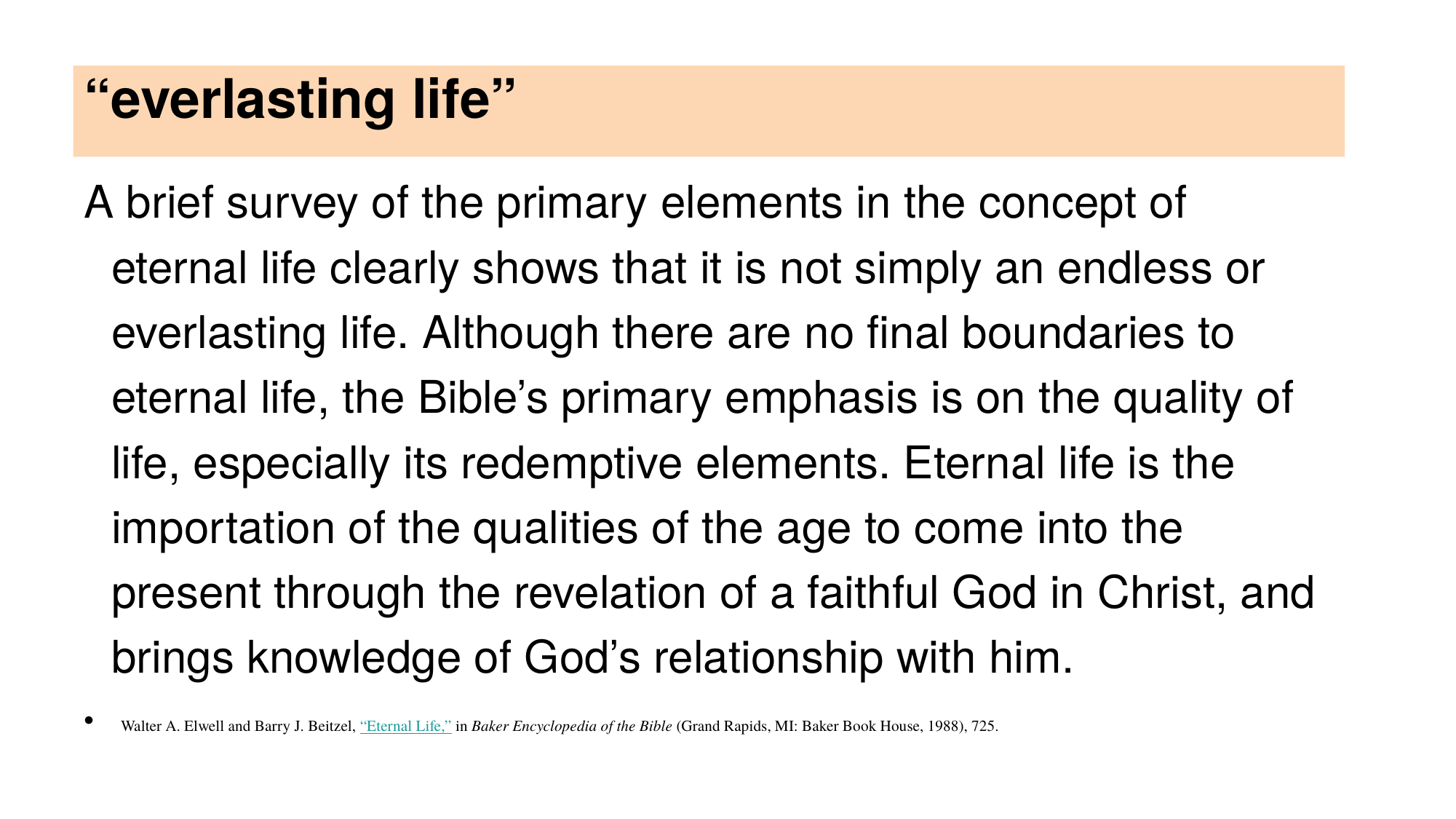

# “everlasting life”
A brief survey of the primary elements in the concept of eternal life clearly shows that it is not simply an endless or everlasting life. Although there are no final boundaries to eternal life, the Bible’s primary emphasis is on the quality of life, especially its redemptive elements. Eternal life is the importation of the qualities of the age to come into the present through the revelation of a faithful God in Christ, and brings knowledge of God’s relationship with him.
 Walter A. Elwell and Barry J. Beitzel, “Eternal Life,” in Baker Encyclopedia of the Bible (Grand Rapids, MI: Baker Book House, 1988), 725.